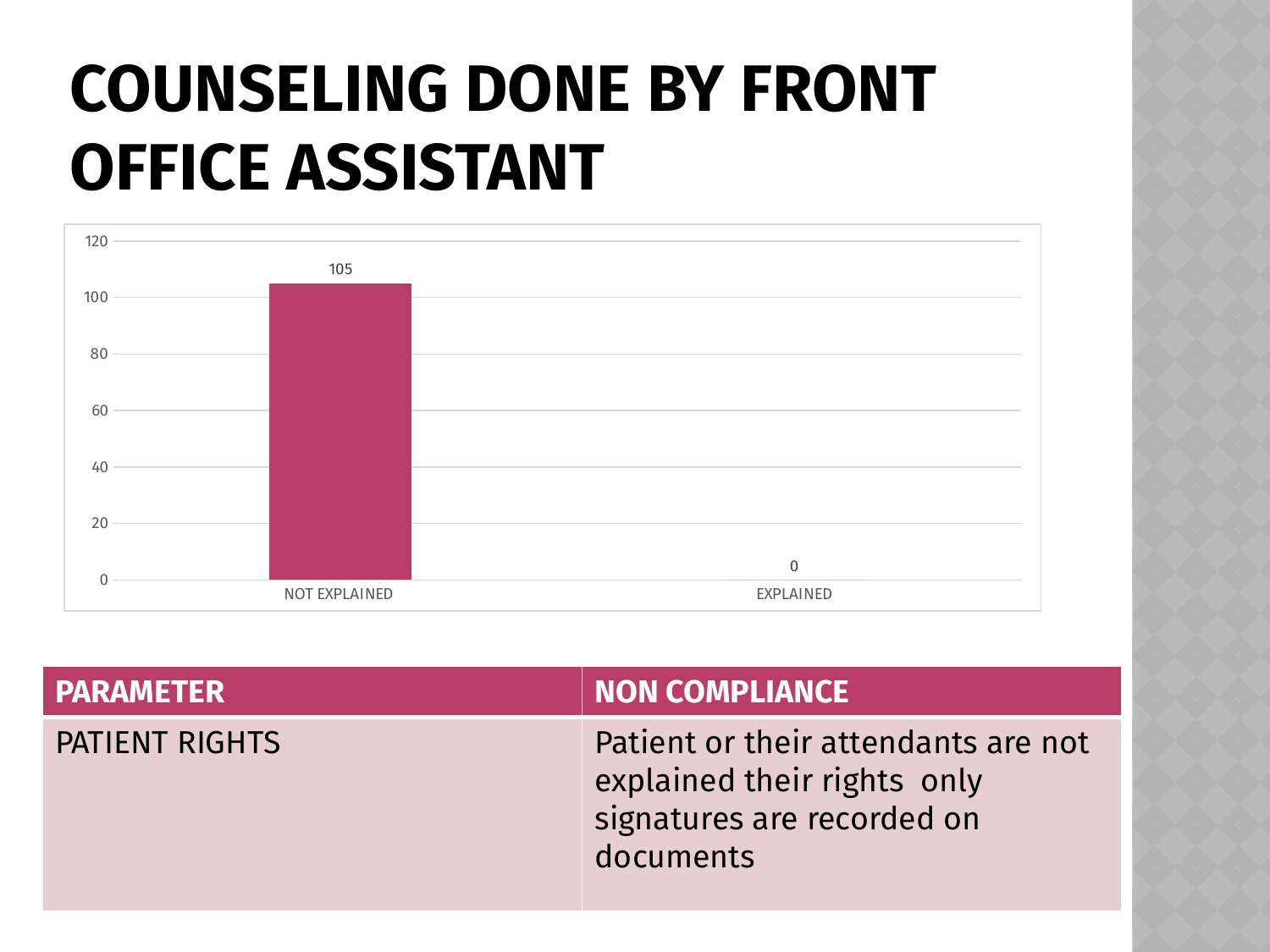

# Counseling done by front office assistant

### Chart

| Category |  |
|---|---|
| NOT EXPLAINED  | 105.0 |
| EXPLAINED | 0.0 |
| PARAMETER | NON COMPLIANCE |
| --- | --- |
| PATIENT RIGHTS | Patient or their attendants are not explained their rights only signatures are recorded on documents |